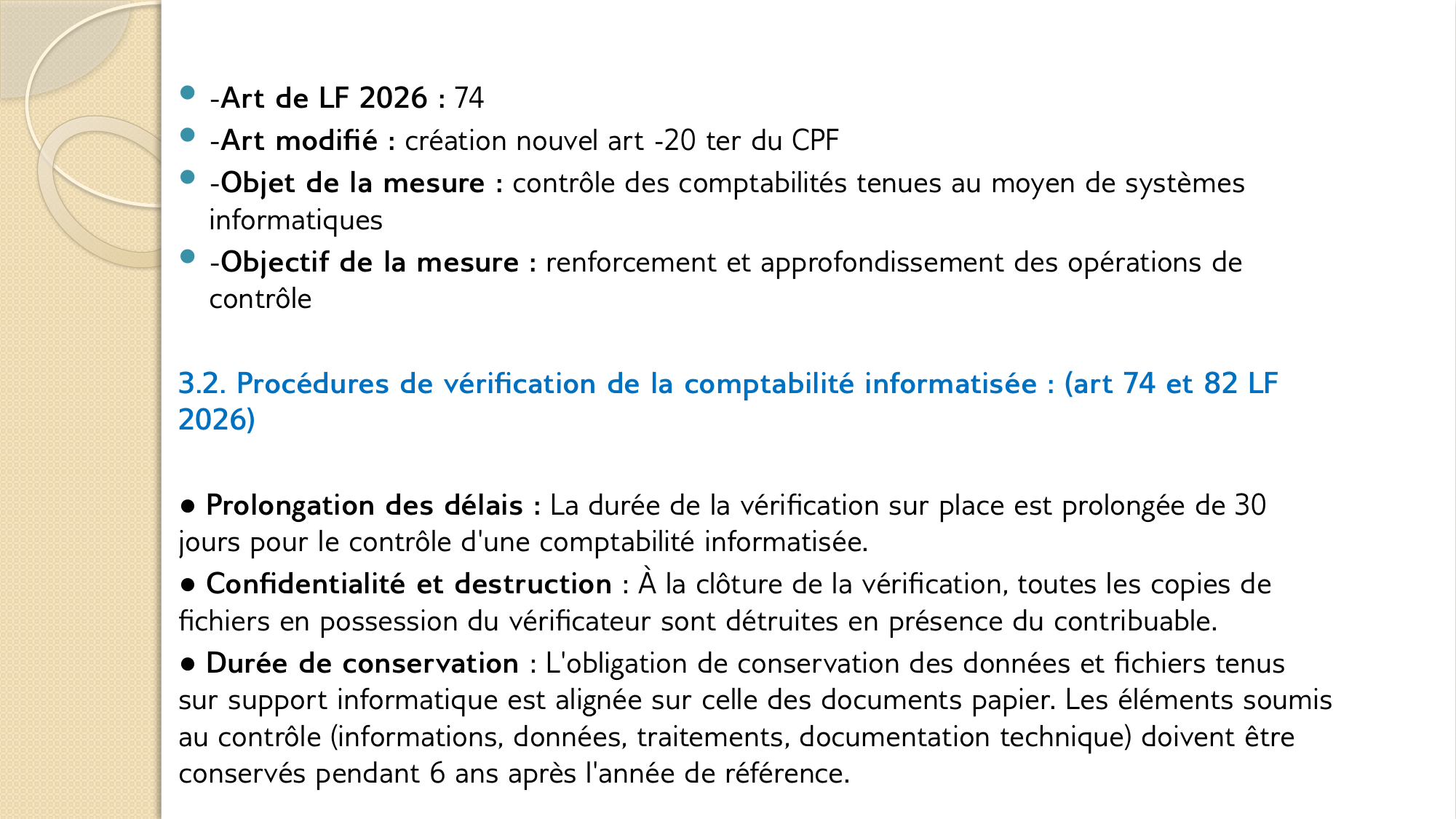

-Art de LF 2026 : 74
-Art modifié : création nouvel art -20 ter du CPF
-Objet de la mesure : contrôle des comptabilités tenues au moyen de systèmes informatiques
-Objectif de la mesure : renforcement et approfondissement des opérations de contrôle

	3.2. Procédures de vérification de la comptabilité informatisée : (art 74 et 82 LF 2026)

● Prolongation des délais : La durée de la vérification sur place est prolongée de 30 jours pour le contrôle d'une comptabilité informatisée.
● Confidentialité et destruction : À la clôture de la vérification, toutes les copies de fichiers en possession du vérificateur sont détruites en présence du contribuable.
● Durée de conservation : L'obligation de conservation des données et fichiers tenus sur support informatique est alignée sur celle des documents papier. Les éléments soumis au contrôle (informations, données, traitements, documentation technique) doivent être conservés pendant 6 ans après l'année de référence.